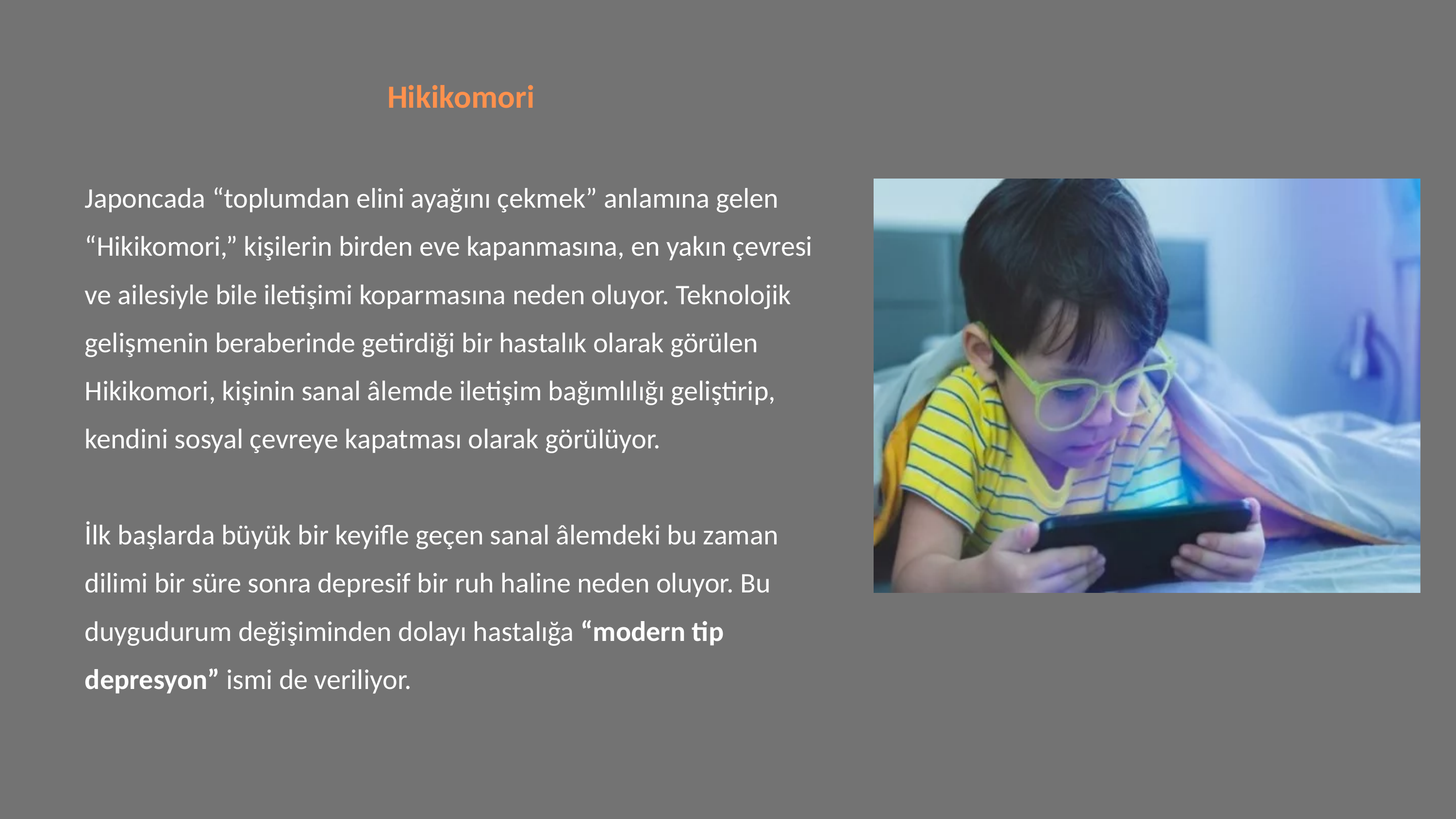

Hikikomori

Japoncada “toplumdan elini ayağını çekmek” anlamına gelen “Hikikomori,” kişilerin birden eve kapanmasına, en yakın çevresi ve ailesiyle bile iletişimi koparmasına neden oluyor. Teknolojik gelişmenin beraberinde getirdiği bir hastalık olarak görülen Hikikomori, kişinin sanal âlemde iletişim bağımlılığı geliştirip, kendini sosyal çevreye kapatması olarak görülüyor.

İlk başlarda büyük bir keyifle geçen sanal âlemdeki bu zaman dilimi bir süre sonra depresif bir ruh haline neden oluyor. Bu duygudurum değişiminden dolayı hastalığa “modern tip depresyon” ismi de veriliyor.